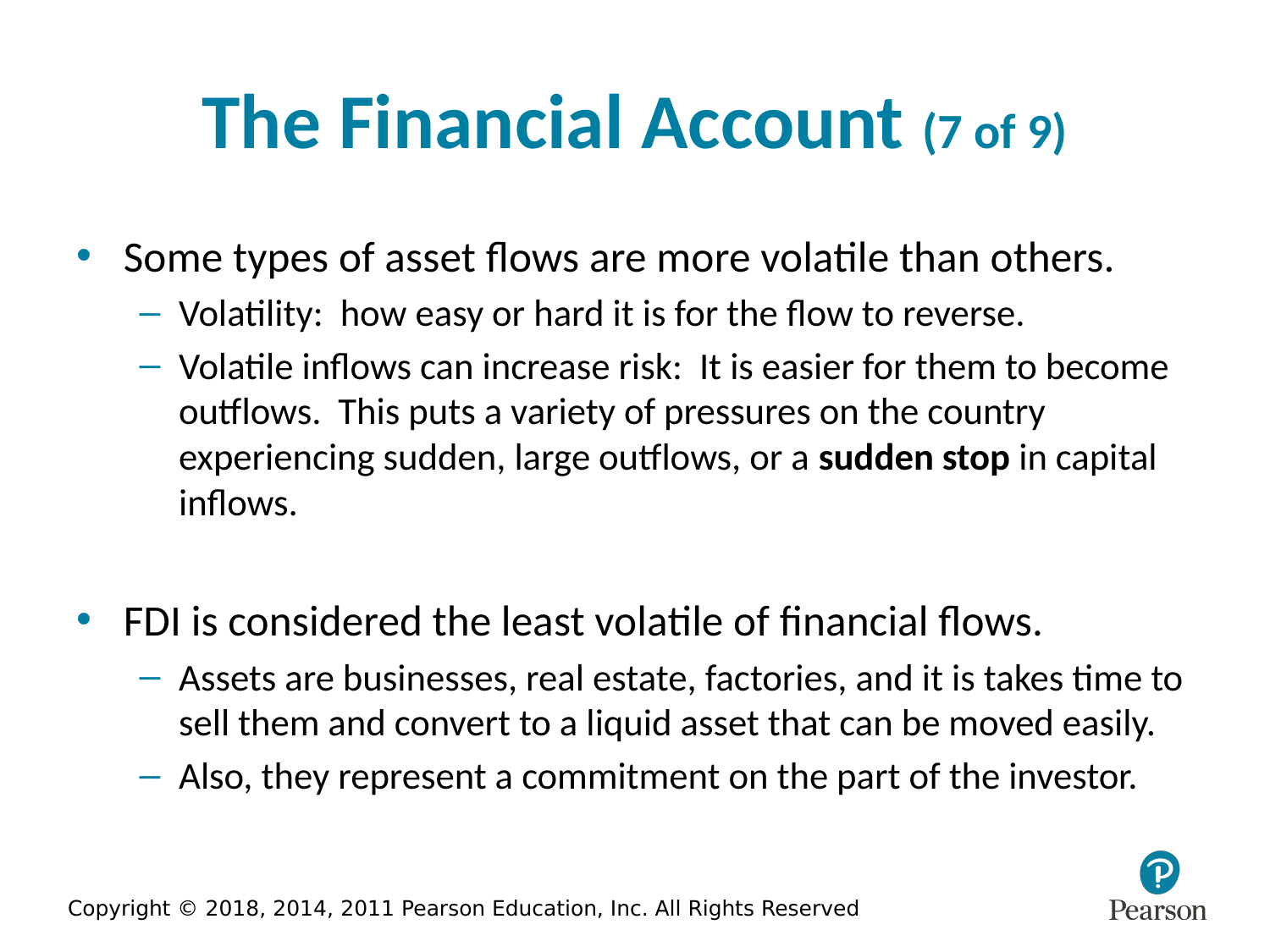

# The Financial Account (7 of 9)
Some types of asset flows are more volatile than others.
Volatility:  how easy or hard it is for the flow to reverse.
Volatile inflows can increase risk:  It is easier for them to become outflows.  This puts a variety of pressures on the country experiencing sudden, large outflows, or a sudden stop in capital inflows.

FDI is considered the least volatile of financial flows.
Assets are businesses, real estate, factories, and it is takes time to sell them and convert to a liquid asset that can be moved easily.
Also, they represent a commitment on the part of the investor.